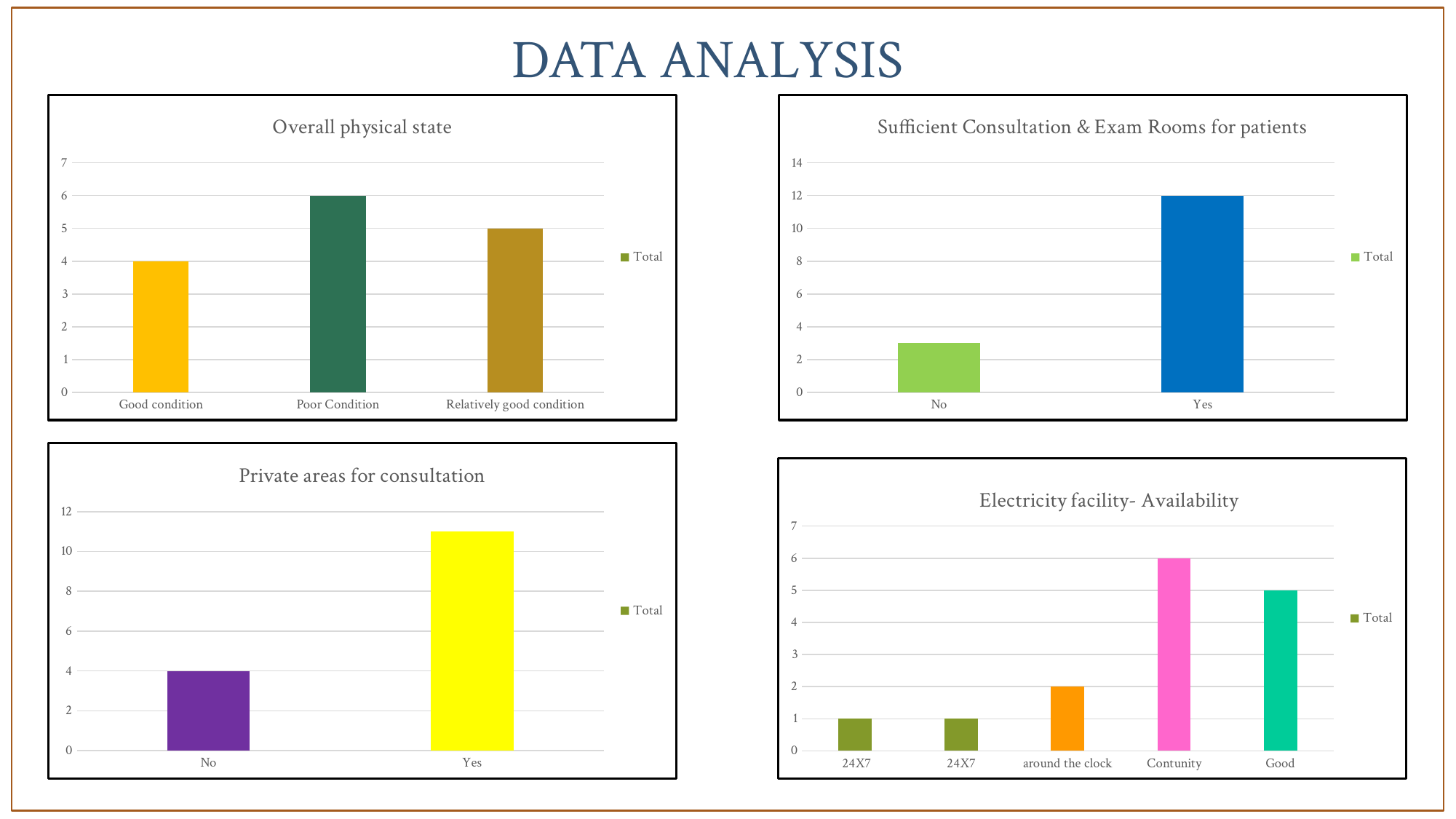

# DATA ANALYSIS

### Chart: Overall physical state

| Category | Total |
|---|---|
| Good condition | 4.0 |
| Poor Condition | 6.0 |
| Relatively good condition | 5.0 |

### Chart: Sufficient Consultation & Exam Rooms for patients

| Category | Total |
|---|---|
| No | 3.0 |
| Yes | 12.0 |

### Chart: Private areas for consultation

| Category | Total |
|---|---|
| No | 4.0 |
| Yes | 11.0 |

### Chart: Electricity facility- Availability

| Category | Total |
|---|---|
|  24X7 | 1.0 |
| 24X7 | 1.0 |
| around the clock | 2.0 |
| Contunity | 6.0 |
| Good | 5.0 |